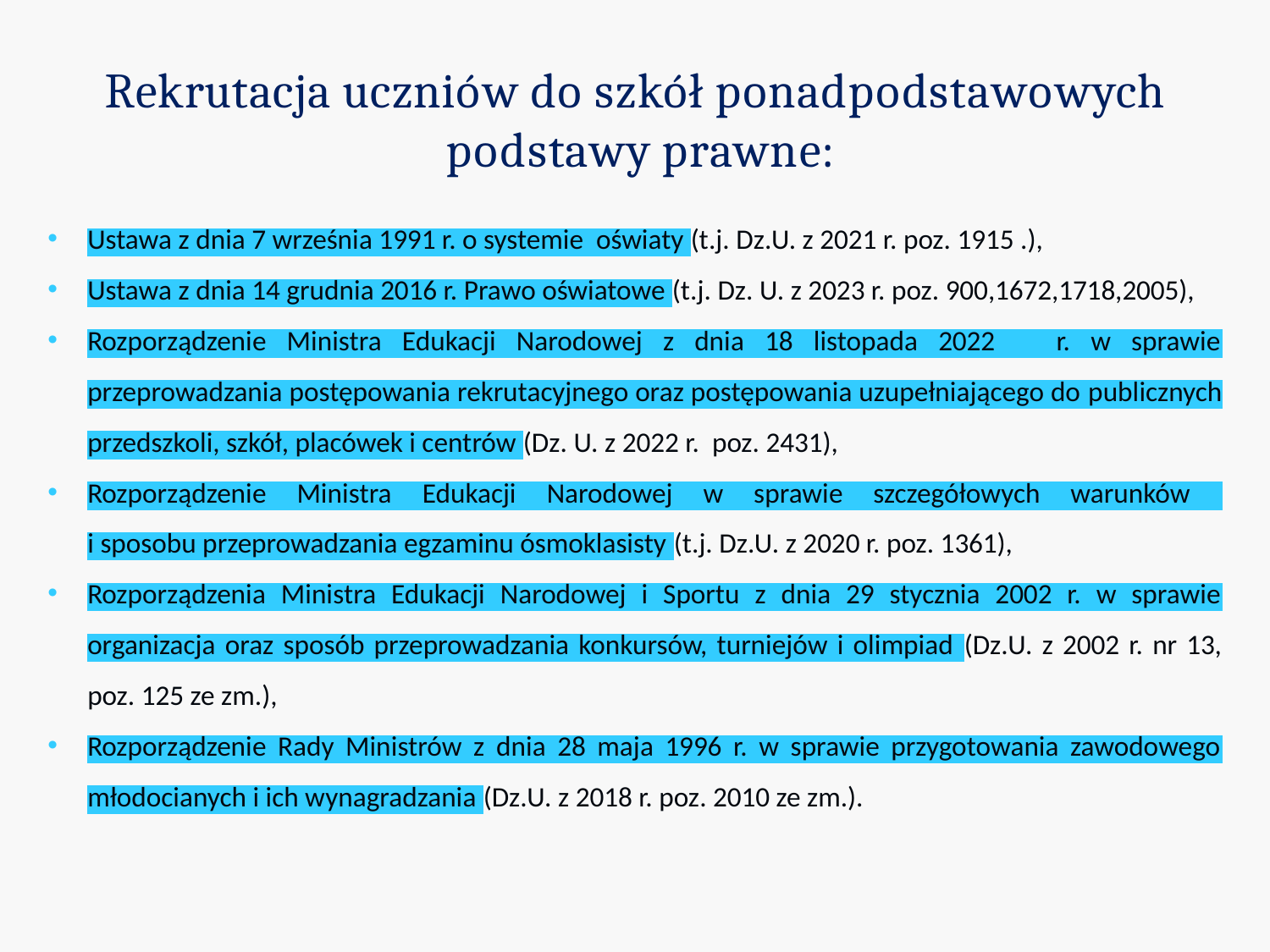

Rekrutacja uczniów do szkół ponadpodstawowych
 podstawy prawne:
Ustawa z dnia 7 września 1991 r. o systemie  oświaty (t.j. Dz.U. z 2021 r. poz. 1915 .),
Ustawa z dnia 14 grudnia 2016 r. Prawo oświatowe (t.j. Dz. U. z 2023 r. poz. 900,1672,1718,2005),
Rozporządzenie Ministra Edukacji Narodowej z dnia 18 listopada 2022   r. w sprawie przeprowadzania postępowania rekrutacyjnego oraz postępowania uzupełniającego do publicznych przedszkoli, szkół, placówek i centrów (Dz. U. z 2022 r.  poz. 2431),
Rozporządzenie Ministra Edukacji Narodowej w sprawie szczegółowych warunków
i sposobu przeprowadzania egzaminu ósmoklasisty (t.j. Dz.U. z 2020 r. poz. 1361),
Rozporządzenia Ministra Edukacji Narodowej i Sportu z dnia 29 stycznia 2002 r. w sprawie organizacja oraz sposób przeprowadzania konkursów, turniejów i olimpiad (Dz.U. z 2002 r. nr 13, poz. 125 ze zm.),
Rozporządzenie Rady Ministrów z dnia 28 maja 1996 r. w sprawie przygotowania zawodowego młodocianych i ich wynagradzania (Dz.U. z 2018 r. poz. 2010 ze zm.).